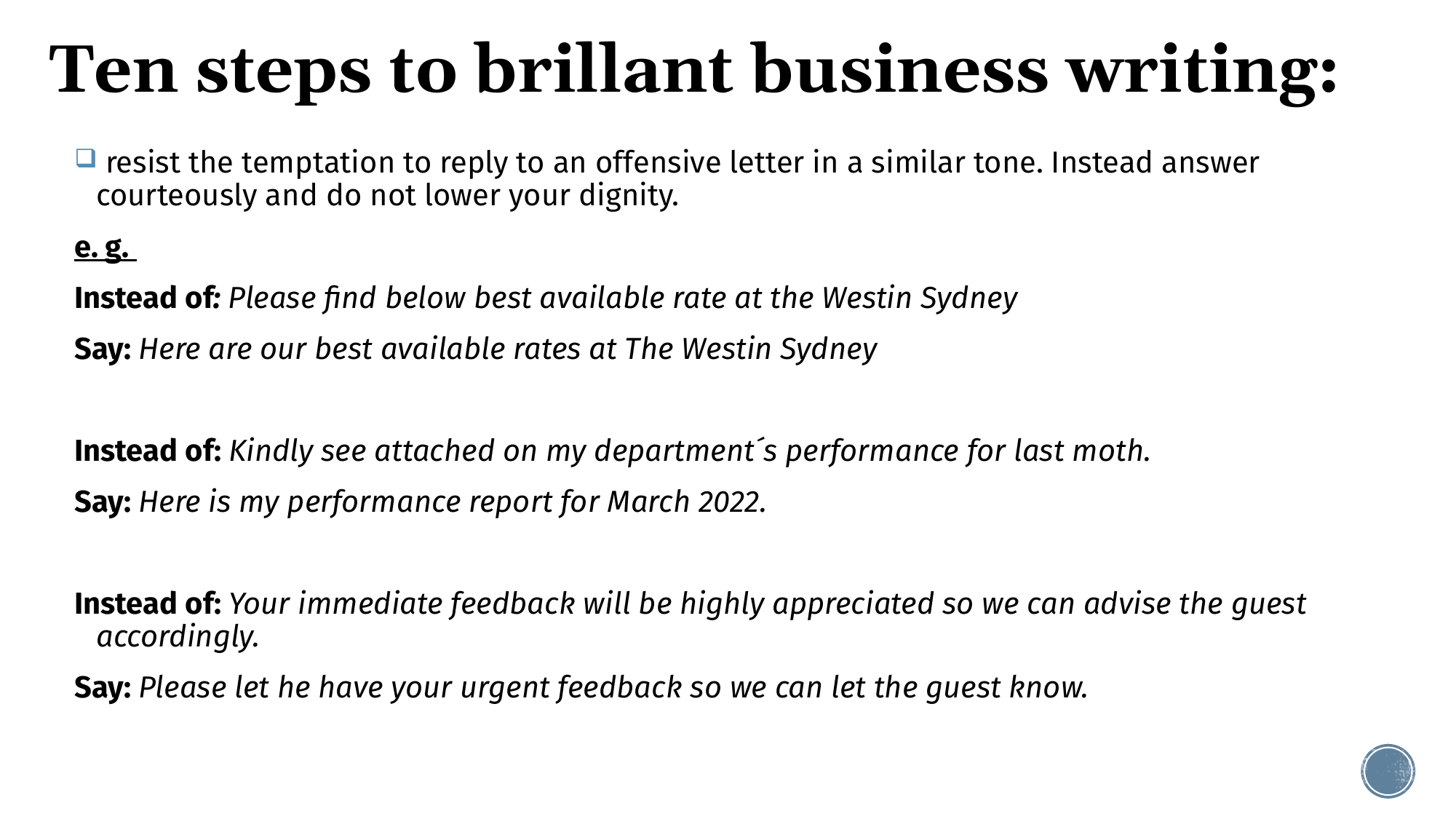

# Ten steps to brillant business writing:
 resist the temptation to reply to an offensive letter in a similar tone. Instead answer courteously and do not lower your dignity.
e. g.
Instead of: Please find below best available rate at the Westin Sydney
Say: Here are our best available rates at The Westin Sydney

Instead of: Kindly see attached on my department´s performance for last moth.
Say: Here is my performance report for March 2022.

Instead of: Your immediate feedback will be highly appreciated so we can advise the guest accordingly.
Say: Please let he have your urgent feedback so we can let the guest know.